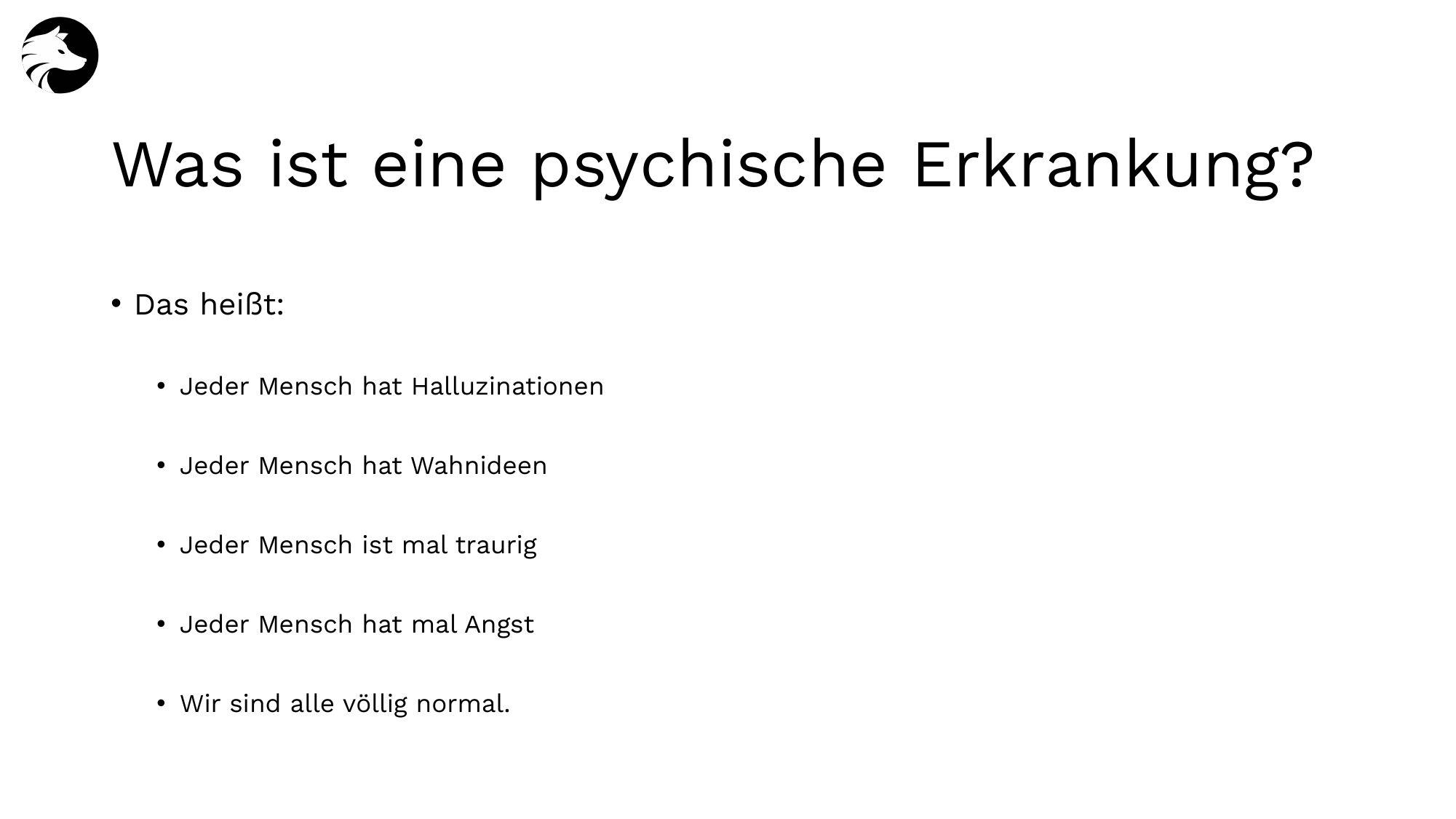

# Was ist eine psychische Erkrankung?
Das heißt:

Jeder Mensch hat Halluzinationen

Jeder Mensch hat Wahnideen

Jeder Mensch ist mal traurig

Jeder Mensch hat mal Angst

Wir sind alle völlig normal.